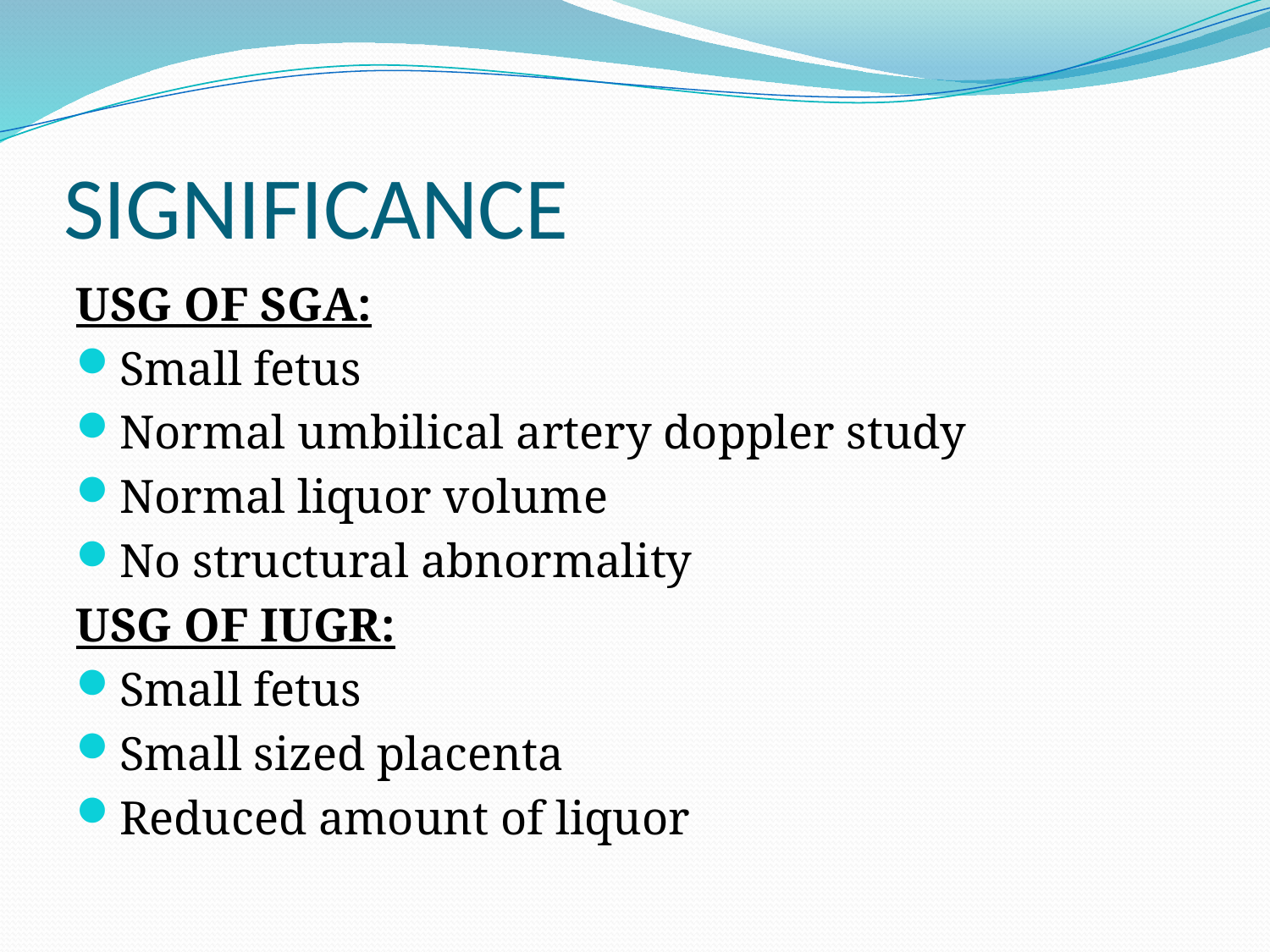

# SIGNIFICANCE
USG OF SGA:
Small fetus
Normal umbilical artery doppler study
Normal liquor volume
No structural abnormality
USG OF IUGR:
Small fetus
Small sized placenta
Reduced amount of liquor